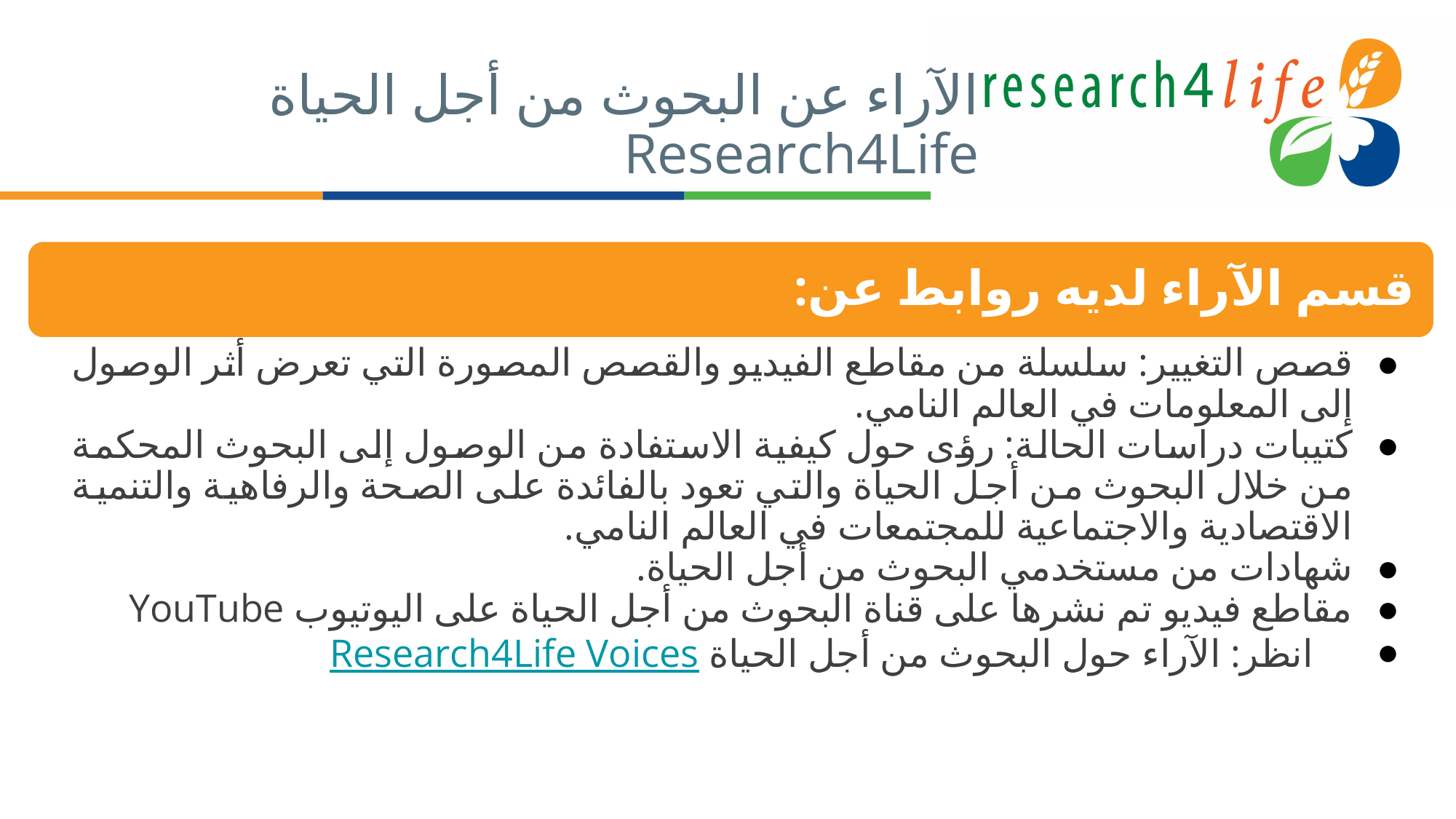

# الآراء عن البحوث من أجل الحياة Research4Life

قسم الآراء لديه روابط عن:

قصص التغيير: سلسلة من مقاطع الفيديو والقصص المصورة التي تعرض أثر الوصول إلى المعلومات في العالم النامي.
كتيبات دراسات الحالة: رؤى حول كيفية الاستفادة من الوصول إلى البحوث المحكمة من خلال البحوث من أجل الحياة والتي تعود بالفائدة على الصحة والرفاهية والتنمية الاقتصادية والاجتماعية للمجتمعات في العالم النامي.
شهادات من مستخدمي البحوث من أجل الحياة.
مقاطع فيديو تم نشرها على قناة البحوث من أجل الحياة على اليوتيوب YouTube
    انظر: الآراء حول البحوث من أجل الحياة Research4Life Voices